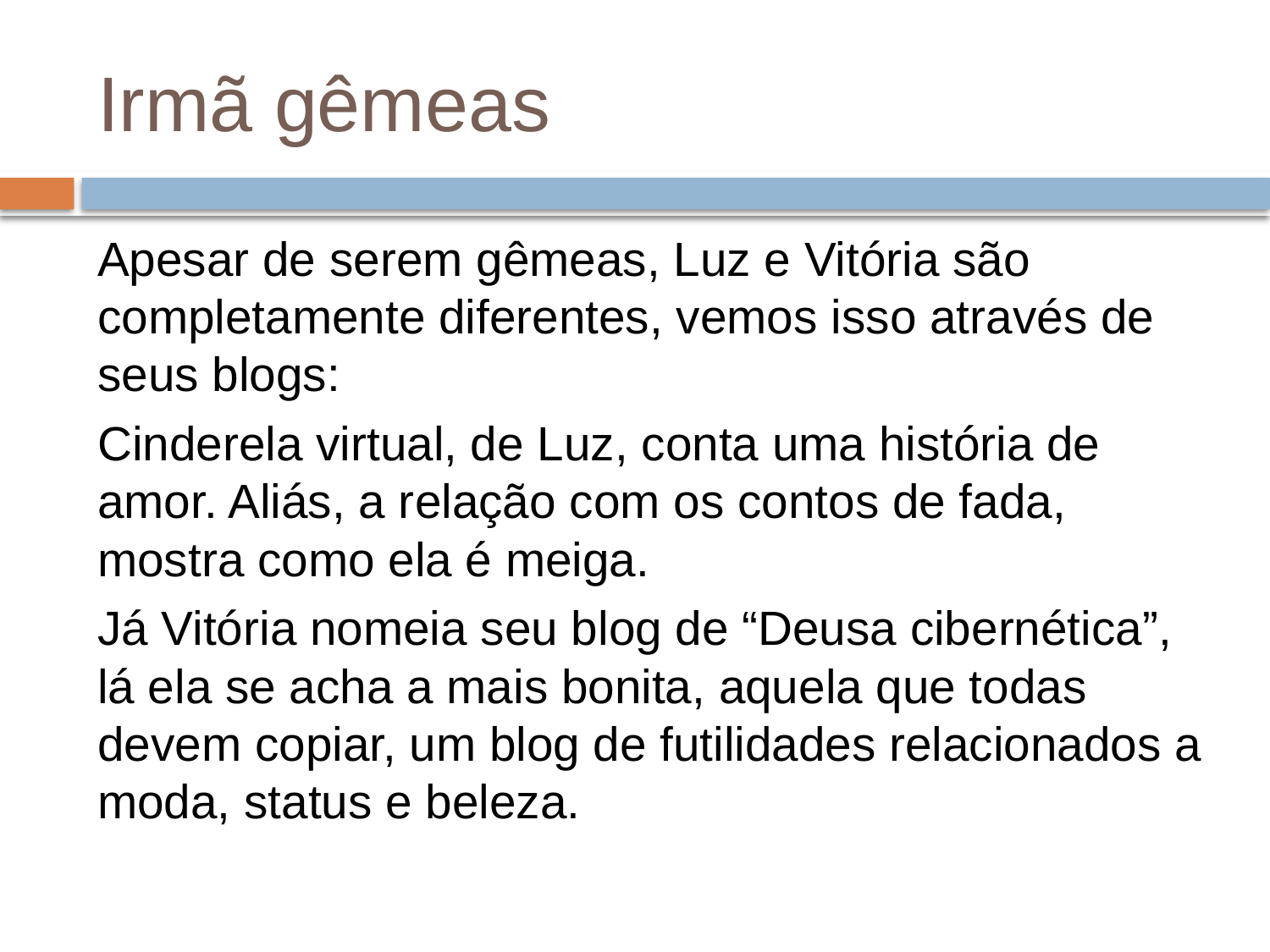

# Irmã gêmeas
Apesar de serem gêmeas, Luz e Vitória são completamente diferentes, vemos isso através de seus blogs:
Cinderela virtual, de Luz, conta uma história de amor. Aliás, a relação com os contos de fada, mostra como ela é meiga.
Já Vitória nomeia seu blog de “Deusa cibernética”, lá ela se acha a mais bonita, aquela que todas devem copiar, um blog de futilidades relacionados a moda, status e beleza.